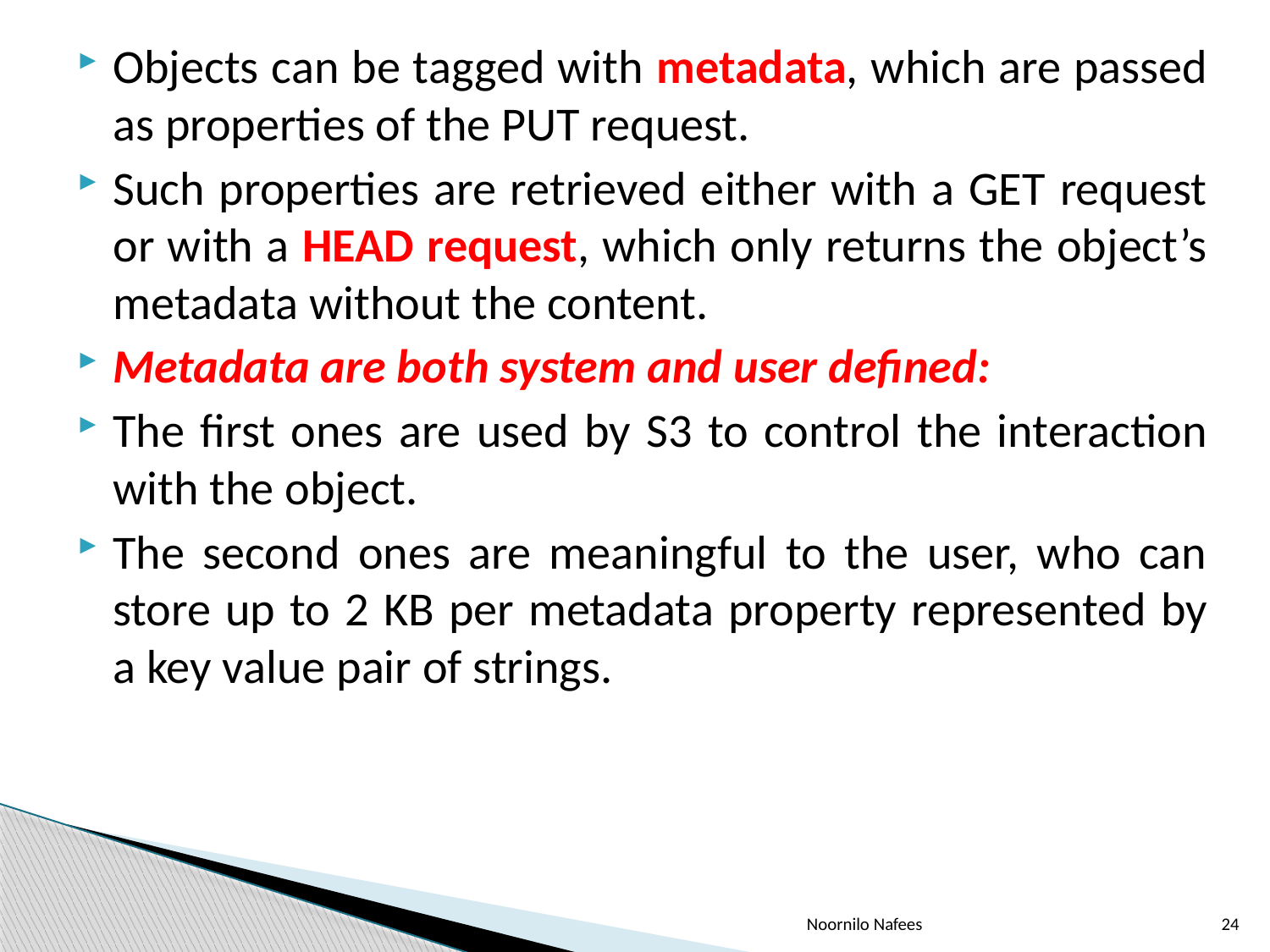

Objects can be tagged with metadata, which are passed as properties of the PUT request.
Such properties are retrieved either with a GET request or with a HEAD request, which only returns the object’s metadata without the content.
Metadata are both system and user defined:
The first ones are used by S3 to control the interaction with the object.
The second ones are meaningful to the user, who can store up to 2 KB per metadata property represented by a key value pair of strings.

Noornilo Nafees
24